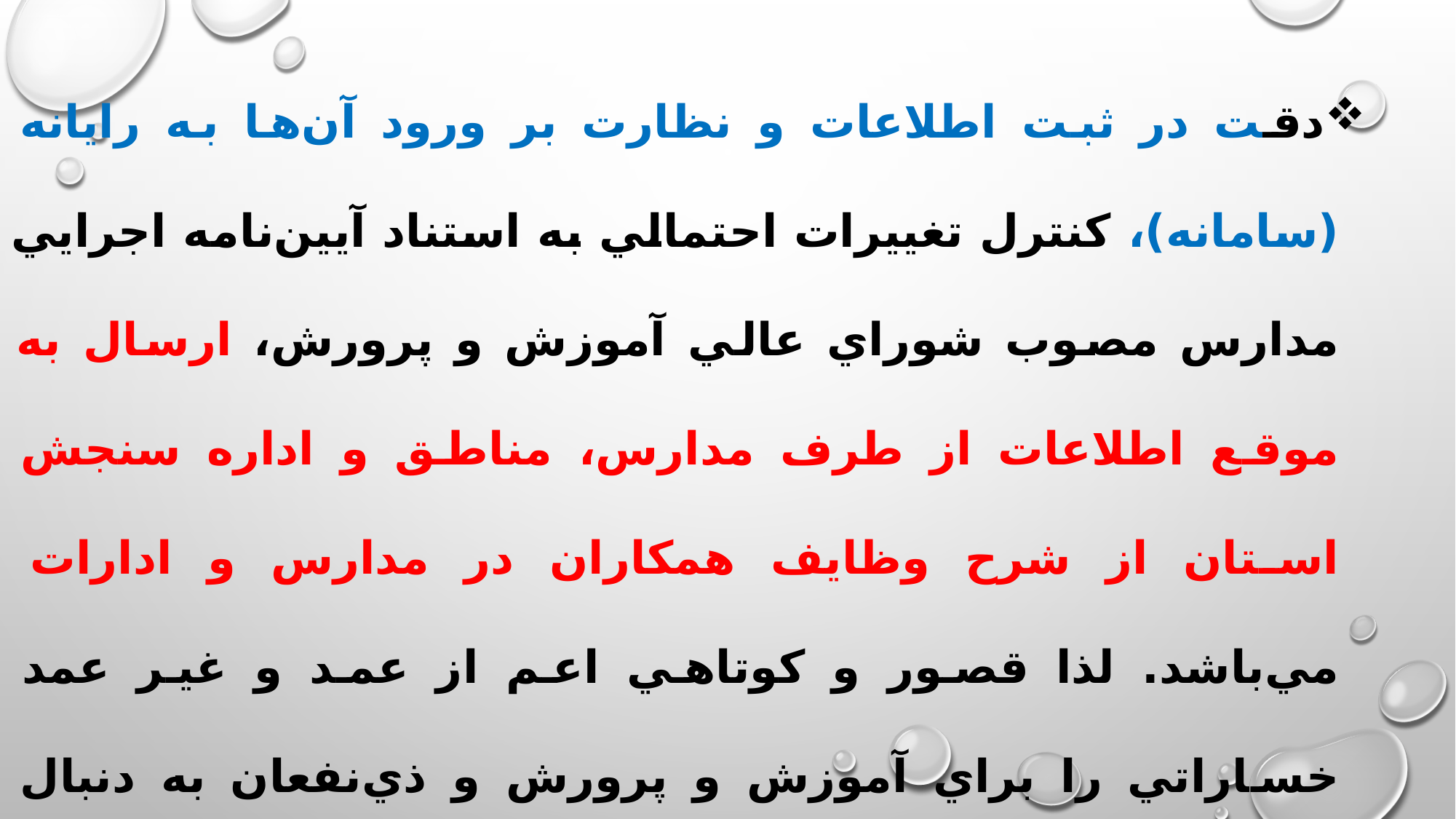

دقت در ثبت اطلاعات و نظارت بر ورود آن‌ها به رايانه (سامانه)، كنترل تغييرات احتمالي به استناد آيين‌نامه اجرايي مدارس مصوب شوراي عالي آموزش و پرورش، ارسال به موقع اطلاعات از طرف مدارس، مناطق و اداره سنجش استان از شرح وظايف همكاران در مدارس و ادارات مي‌باشد. لذا قصور و كوتاهي اعم از عمد و غير عمد خساراتي را براي آموزش و پرورش و ذي‌نفعان به دنبال خواهد داشت كه بر اساس ماده 8 از فصل دوم قوانين و مقررات مربوط به تخلفات اداري، تخلف محسوب مي‌گردد.